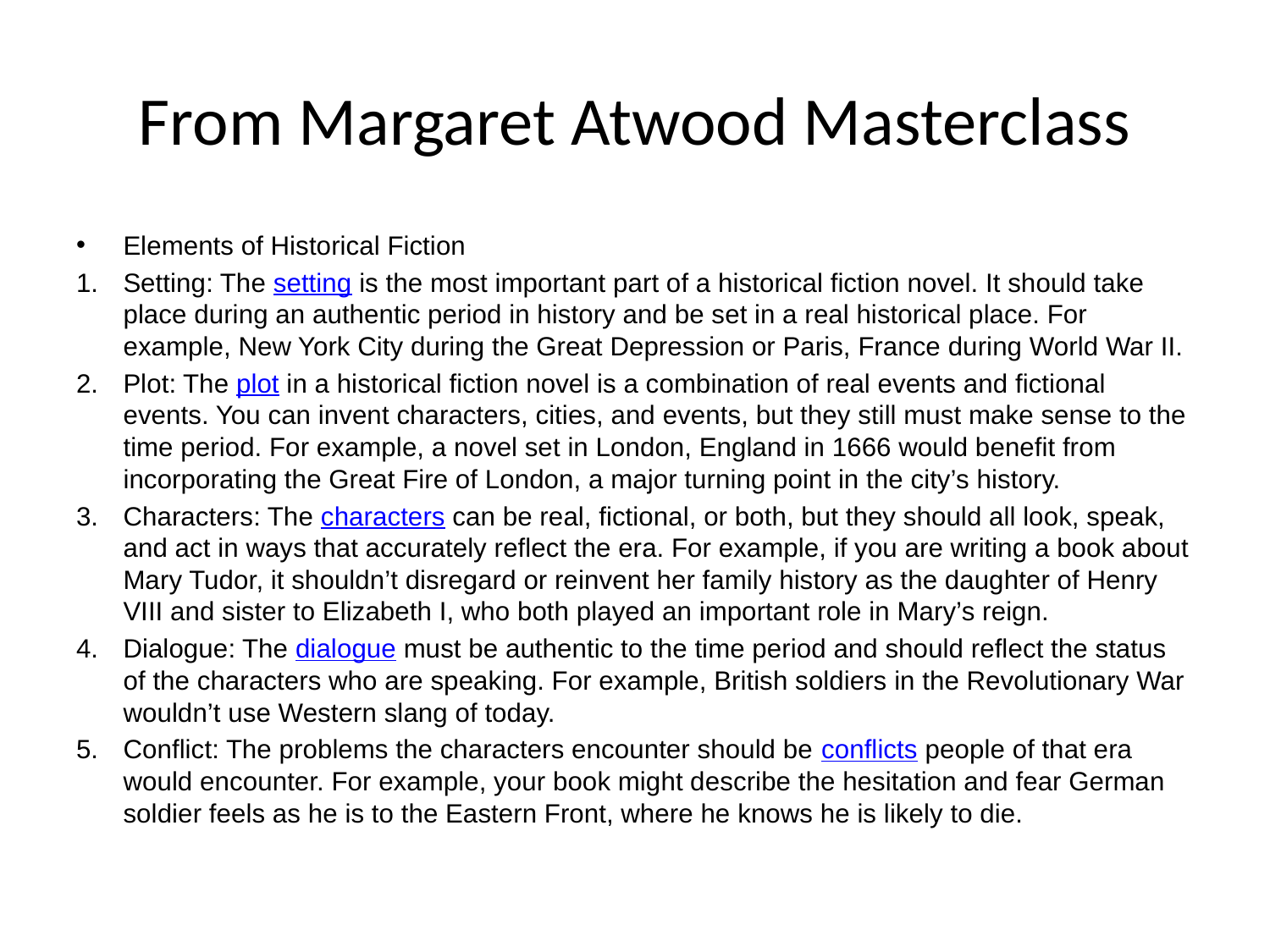

# From Margaret Atwood Masterclass
Elements of Historical Fiction
Setting: The setting is the most important part of a historical fiction novel. It should take place during an authentic period in history and be set in a real historical place. For example, New York City during the Great Depression or Paris, France during World War II.
Plot: The plot in a historical fiction novel is a combination of real events and fictional events. You can invent characters, cities, and events, but they still must make sense to the time period. For example, a novel set in London, England in 1666 would benefit from incorporating the Great Fire of London, a major turning point in the city’s history.
Characters: The characters can be real, fictional, or both, but they should all look, speak, and act in ways that accurately reflect the era. For example, if you are writing a book about Mary Tudor, it shouldn’t disregard or reinvent her family history as the daughter of Henry VIII and sister to Elizabeth I, who both played an important role in Mary’s reign.
Dialogue: The dialogue must be authentic to the time period and should reflect the status of the characters who are speaking. For example, British soldiers in the Revolutionary War wouldn’t use Western slang of today.
Conflict: The problems the characters encounter should be conflicts people of that era would encounter. For example, your book might describe the hesitation and fear German soldier feels as he is to the Eastern Front, where he knows he is likely to die.